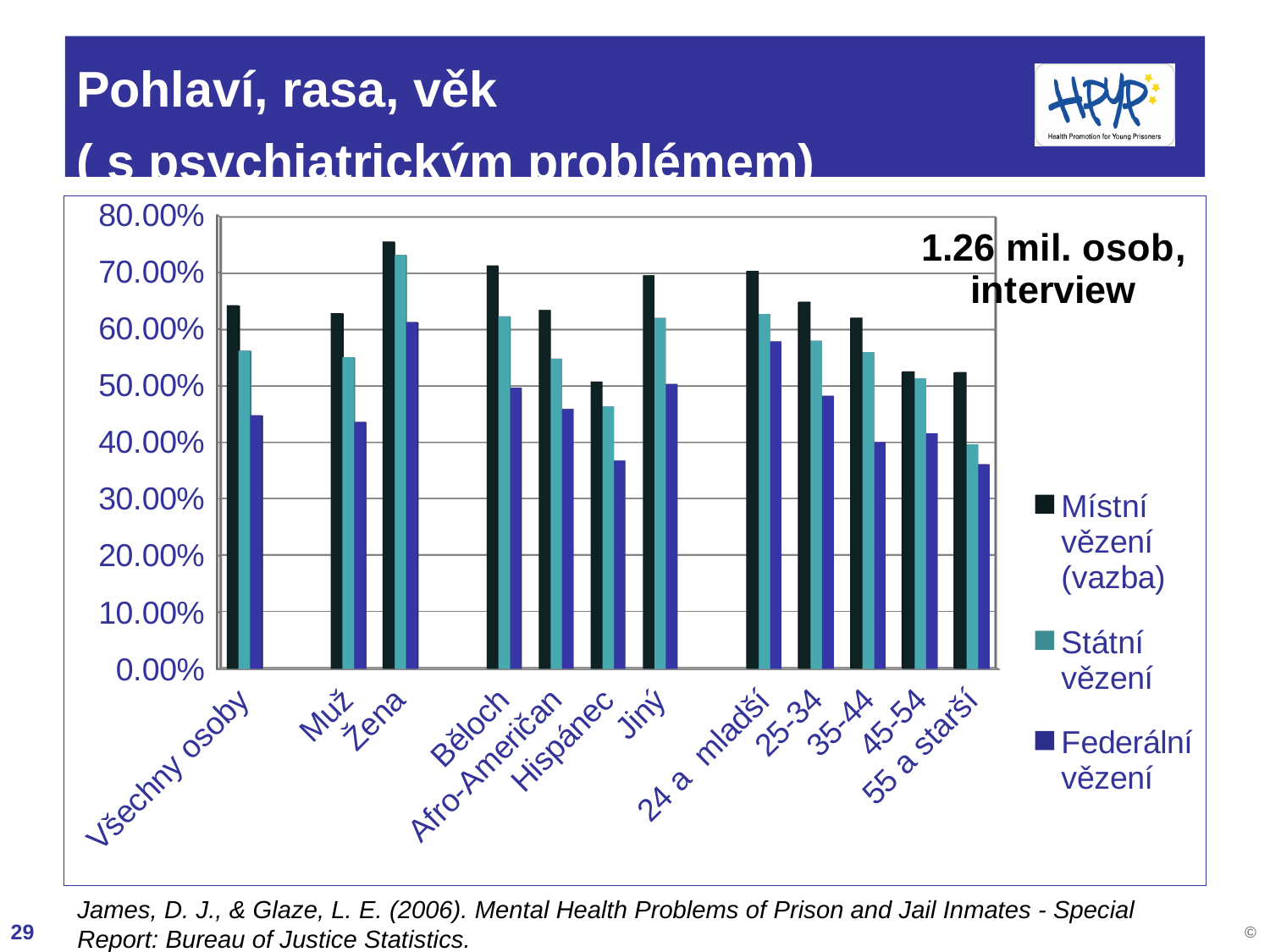

# Pohlaví, rasa, věk ( s psychiatrickým problémem)

[unsupported chart]

James, D. J., & Glaze, L. E. (2006). Mental Health Problems of Prison and Jail Inmates - Special Report: Bureau of Justice Statistics.